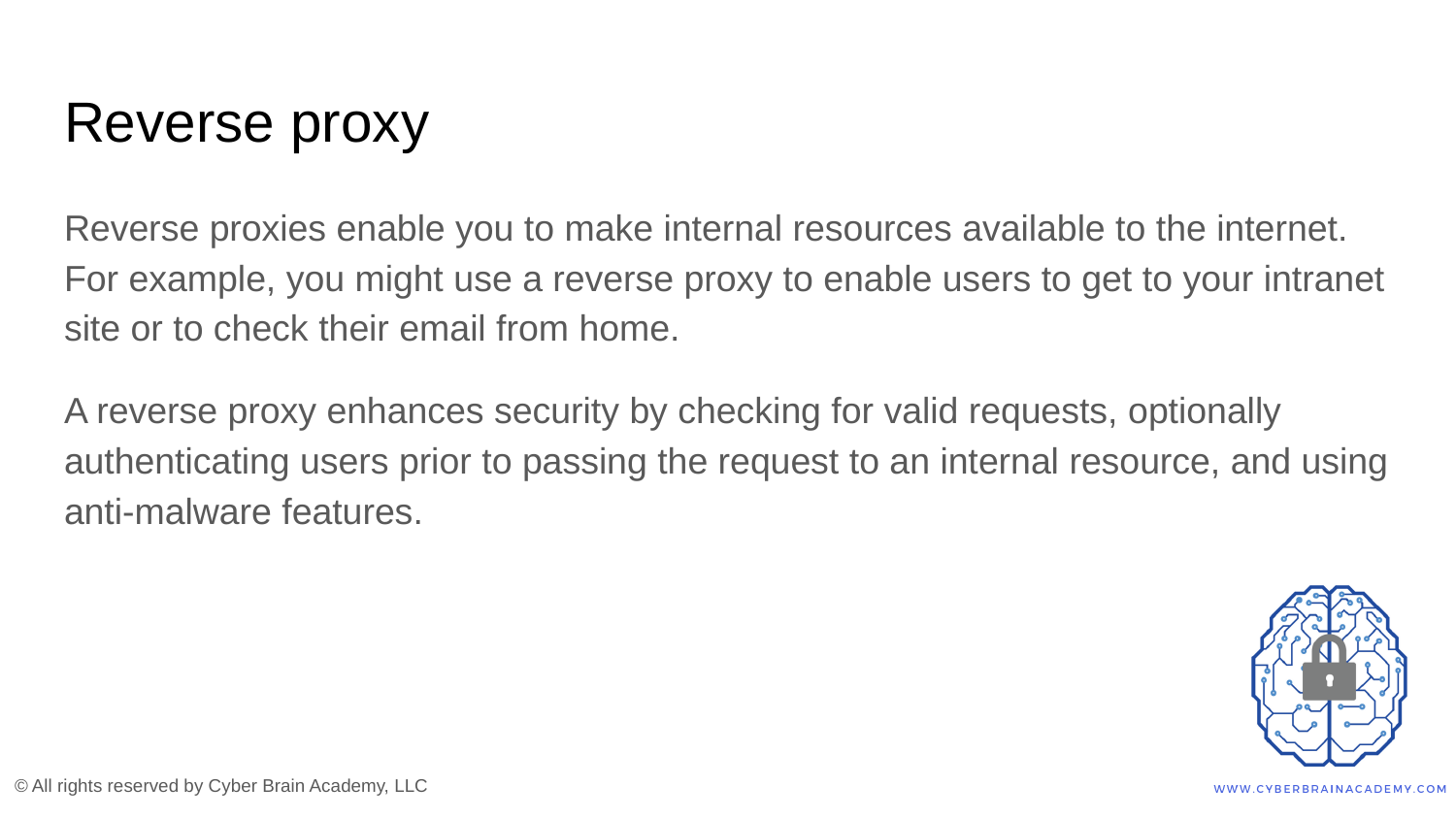

# Reverse proxy

Reverse proxies enable you to make internal resources available to the internet. For example, you might use a reverse proxy to enable users to get to your intranet site or to check their email from home.
A reverse proxy enhances security by checking for valid requests, optionally authenticating users prior to passing the request to an internal resource, and using anti-malware features.